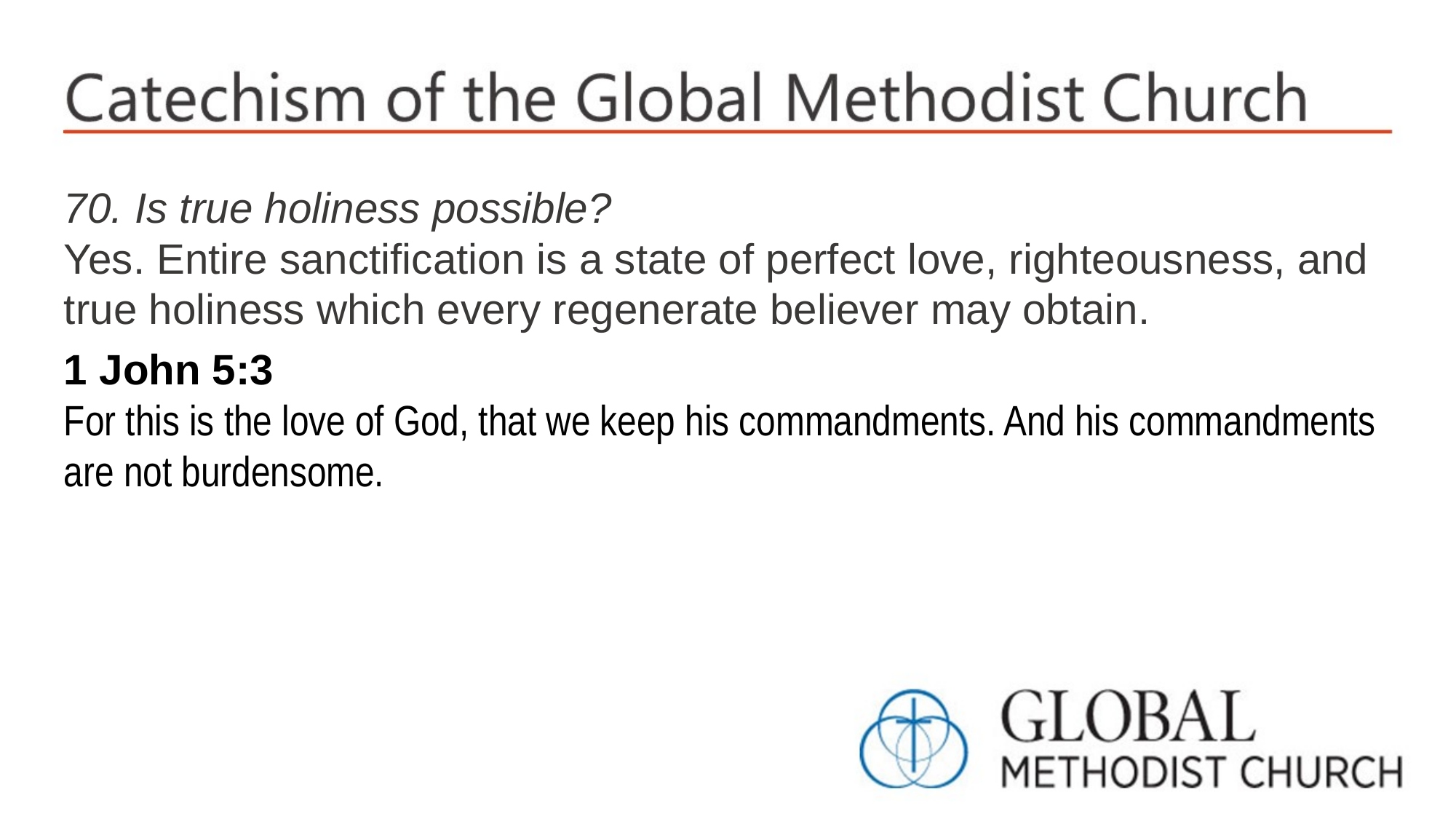

70. Is true holiness possible?
Yes. Entire sanctification is a state of perfect love, righteousness, and true holiness which every regenerate believer may obtain.
1 John 5:3
For this is the love of God, that we keep his commandments. And his commandments are not burdensome.